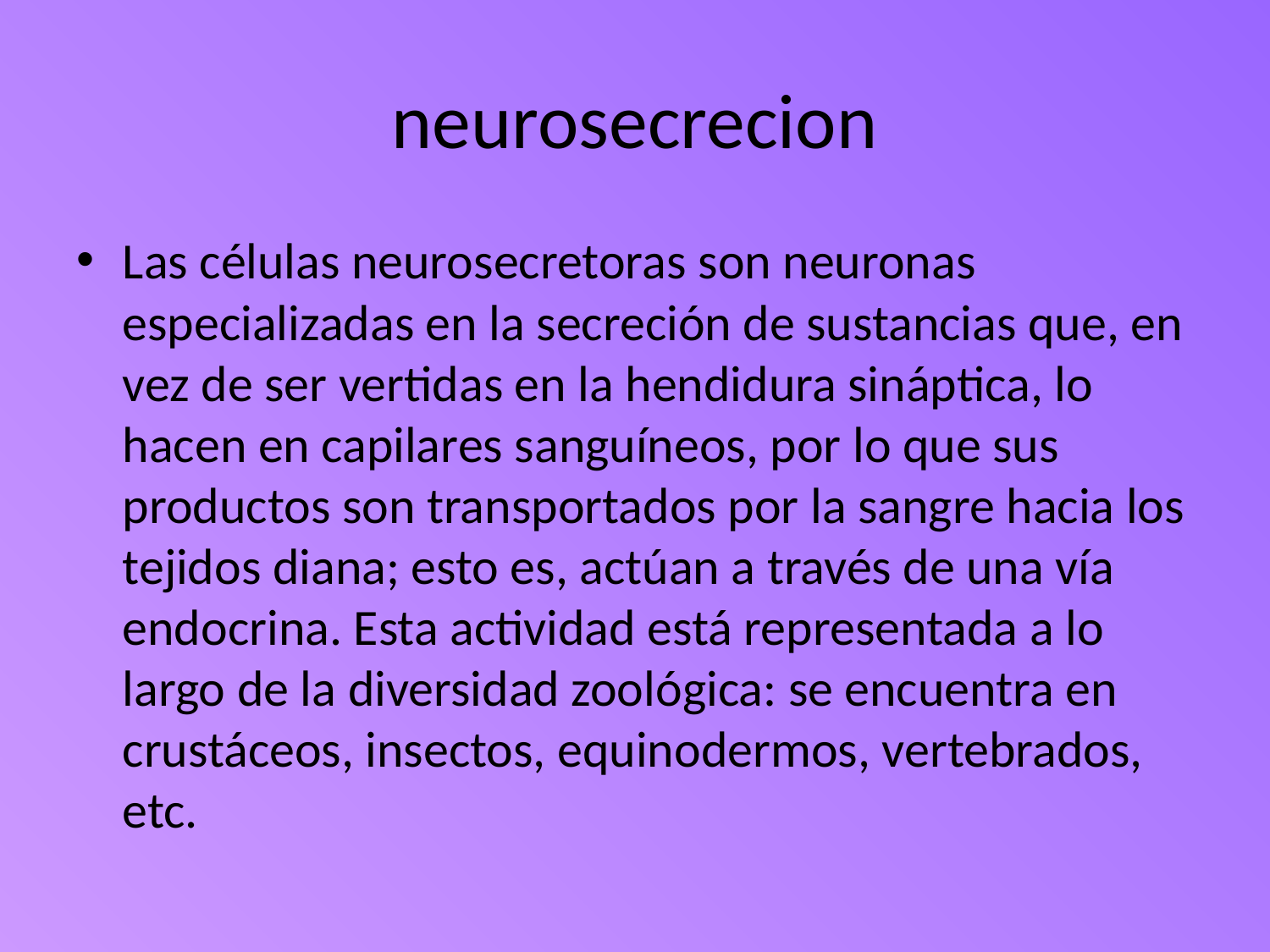

# neurosecrecion
Las células neurosecretoras son neuronas especializadas en la secreción de sustancias que, en vez de ser vertidas en la hendidura sináptica, lo hacen en capilares sanguíneos, por lo que sus productos son transportados por la sangre hacia los tejidos diana; esto es, actúan a través de una vía endocrina. Esta actividad está representada a lo largo de la diversidad zoológica: se encuentra en crustáceos, insectos, equinodermos, vertebrados, etc.